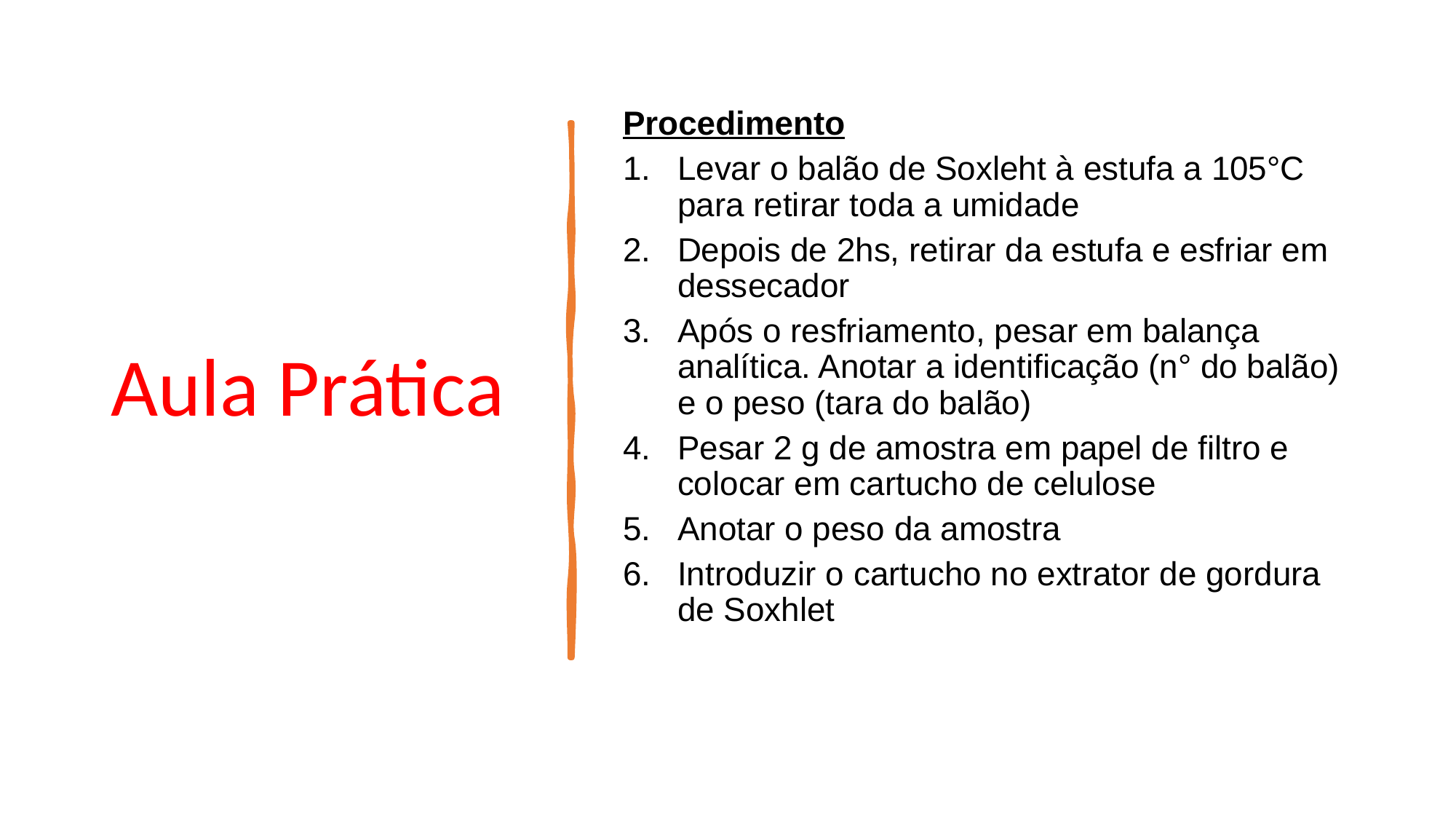

# Aula Prática
Procedimento
Levar o balão de Soxleht à estufa a 105°C para retirar toda a umidade
Depois de 2hs, retirar da estufa e esfriar em dessecador
Após o resfriamento, pesar em balança analítica. Anotar a identificação (n° do balão) e o peso (tara do balão)
Pesar 2 g de amostra em papel de filtro e colocar em cartucho de celulose
Anotar o peso da amostra
Introduzir o cartucho no extrator de gordura de Soxhlet